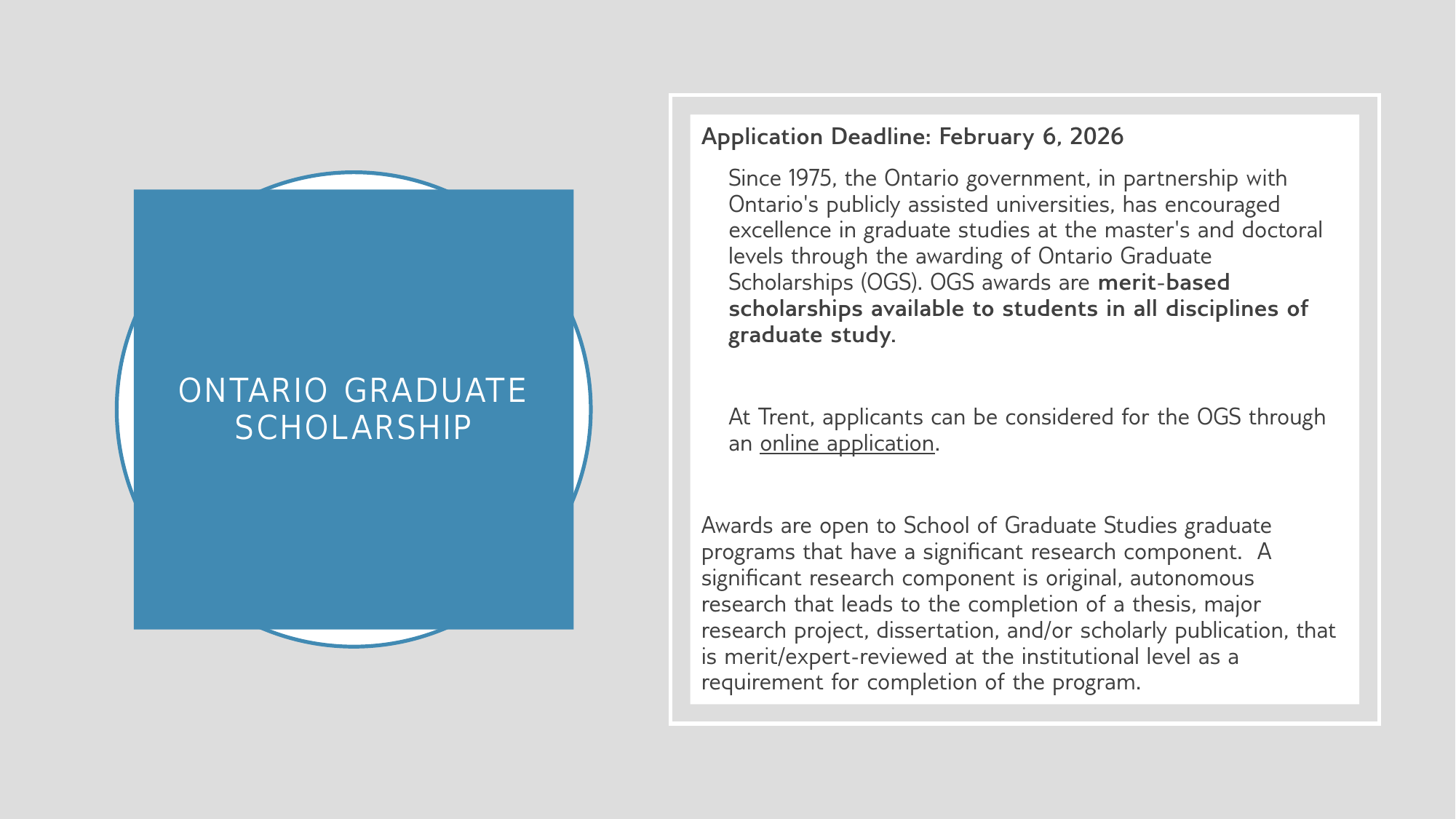

Application Deadline: February 6, 2026
	Since 1975, the Ontario government, in partnership with Ontario's publicly assisted universities, has encouraged excellence in graduate studies at the master's and doctoral levels through the awarding of Ontario Graduate Scholarships (OGS). OGS awards are merit-based scholarships available to students in all disciplines of graduate study.

	At Trent, applicants can be considered for the OGS through an online application.

Awards are open to School of Graduate Studies graduate programs that have a significant research component.  A significant research component is original, autonomous research that leads to the completion of a thesis, major research project, dissertation, and/or scholarly publication, that is merit/expert-reviewed at the institutional level as a requirement for completion of the program.

# Ontario Graduate Scholarship